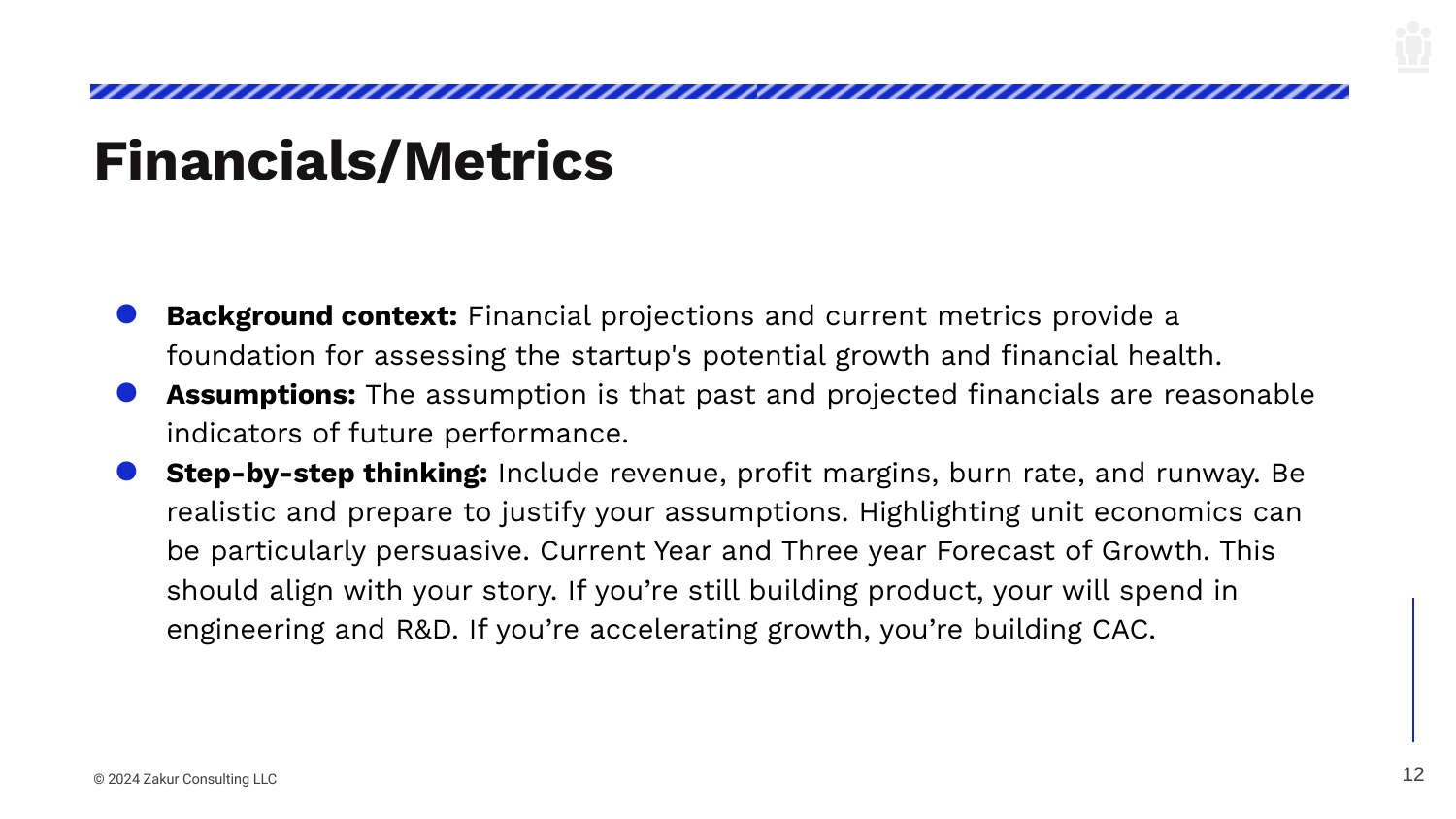

# Financials/Metrics
Background context: Financial projections and current metrics provide a foundation for assessing the startup's potential growth and financial health.
Assumptions: The assumption is that past and projected financials are reasonable indicators of future performance.
Step-by-step thinking: Include revenue, profit margins, burn rate, and runway. Be realistic and prepare to justify your assumptions. Highlighting unit economics can be particularly persuasive. Current Year and Three year Forecast of Growth. This should align with your story. If you’re still building product, your will spend in engineering and R&D. If you’re accelerating growth, you’re building CAC.

12